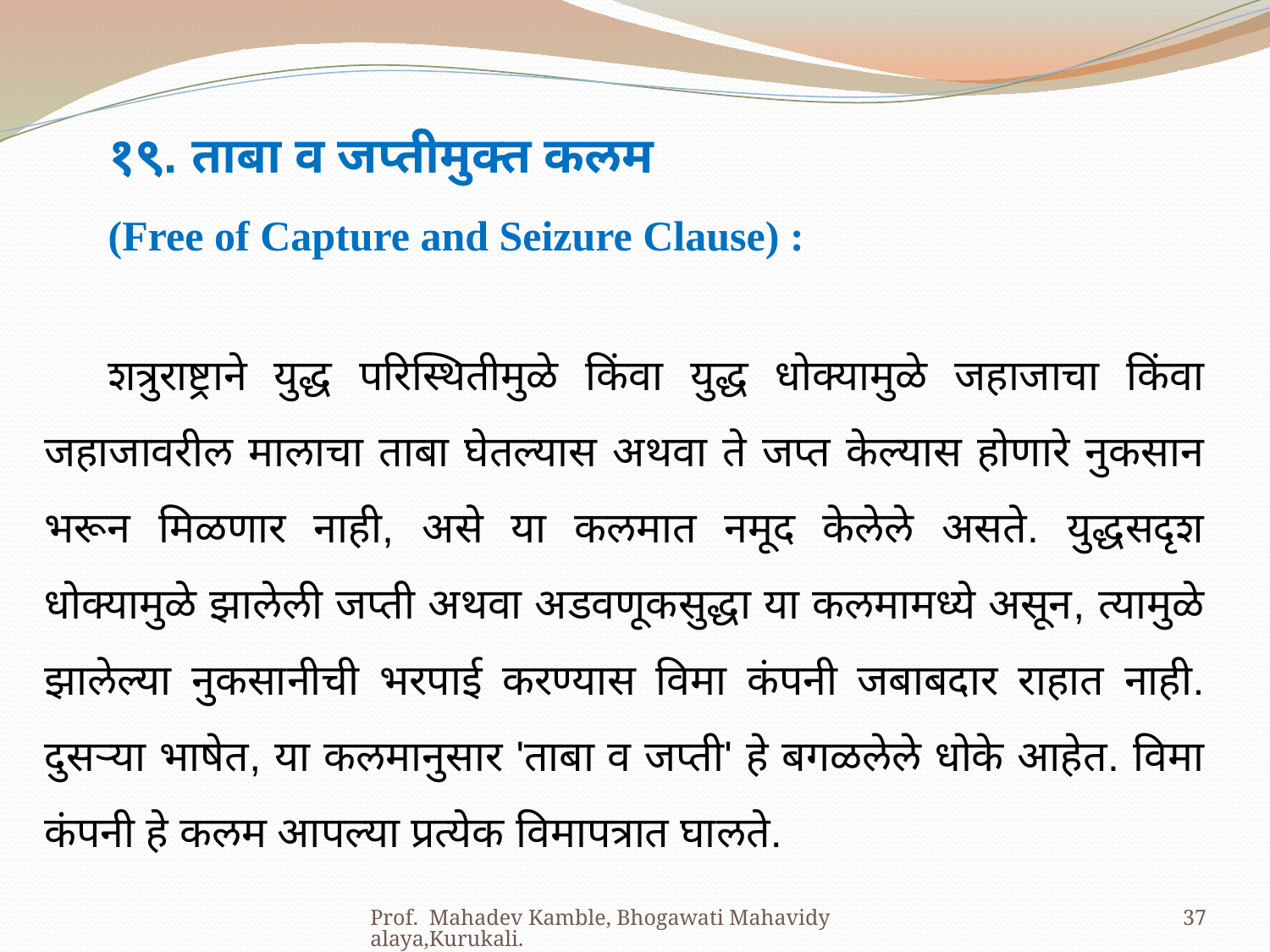

१९. ताबा व जप्तीमुक्त कलम
(Free of Capture and Seizure Clause) :

शत्रुराष्ट्राने युद्ध परिस्थितीमुळे किंवा युद्ध धोक्यामुळे जहाजाचा किंवा जहाजावरील मालाचा ताबा घेतल्यास अथवा ते जप्त केल्यास होणारे नुकसान भरून मिळणार नाही, असे या कलमात नमूद केलेले असते. युद्धसदृश धोक्यामुळे झालेली जप्ती अथवा अडवणूकसुद्धा या कलमामध्ये असून, त्यामुळे झालेल्या नुकसानीची भरपाई करण्यास विमा कंपनी जबाबदार राहात नाही. दुसऱ्या भाषेत, या कलमानुसार 'ताबा व जप्ती' हे बगळलेले धोके आहेत. विमा कंपनी हे कलम आपल्या प्रत्येक विमापत्रात घालते.
Prof.  Mahadev Kamble, Bhogawati Mahavidyalaya,Kurukali.
37